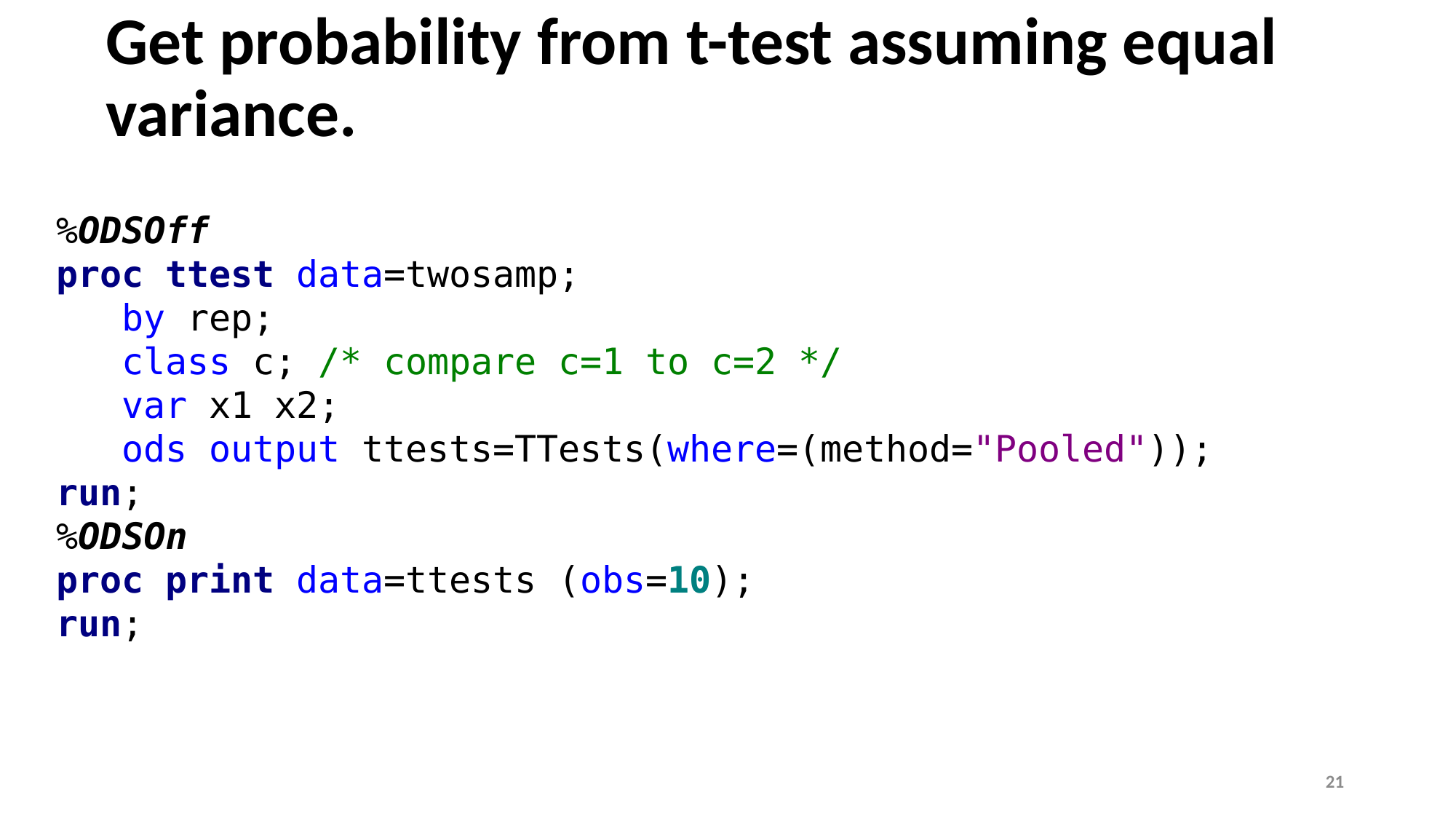

# Get probability from t-test assuming equal variance.
%ODSOff
proc ttest data=twosamp;
   by rep;
   class c; /* compare c=1 to c=2 */
   var x1 x2;
   ods output ttests=TTests(where=(method="Pooled"));
run;
%ODSOn
proc print data=ttests (obs=10);
run;
21